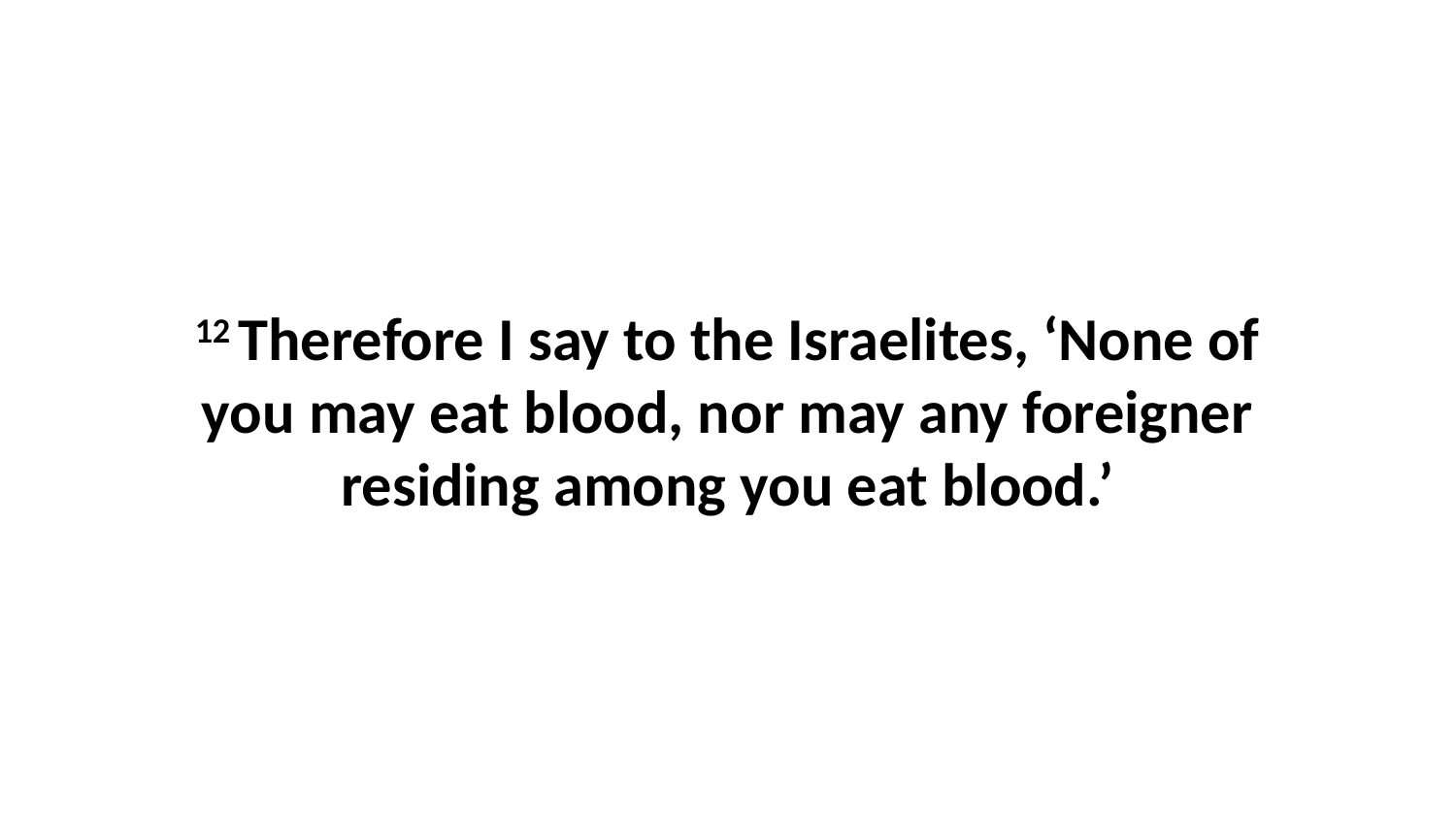

12 Therefore I say to the Israelites, ‘None of you may eat blood, nor may any foreigner residing among you eat blood.’